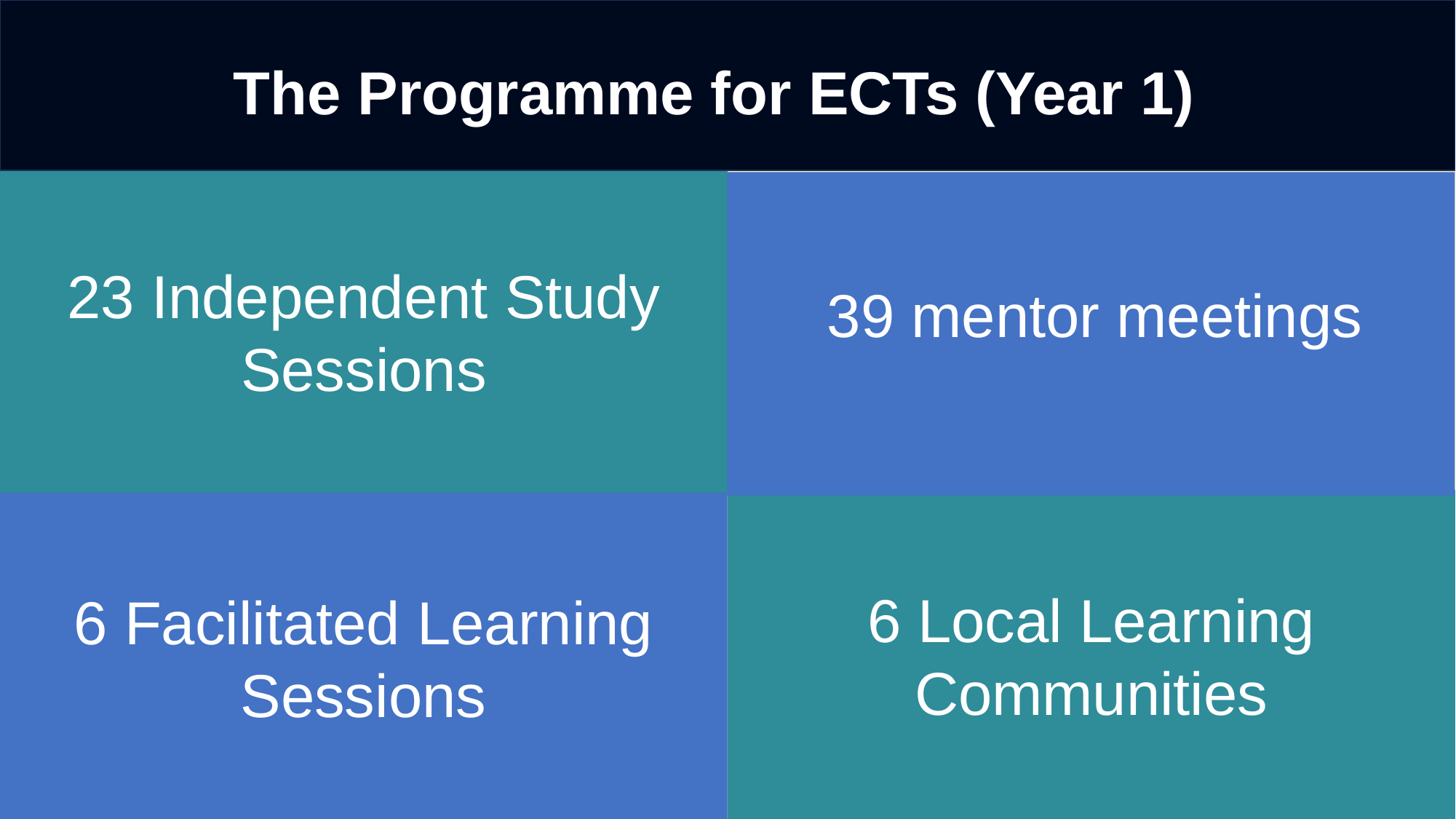

The Programme for ECTs (Year 1)
23 Independent Study Sessions

39 mentor meetings
6 Local Learning Communities
6 Facilitated Learning Sessions